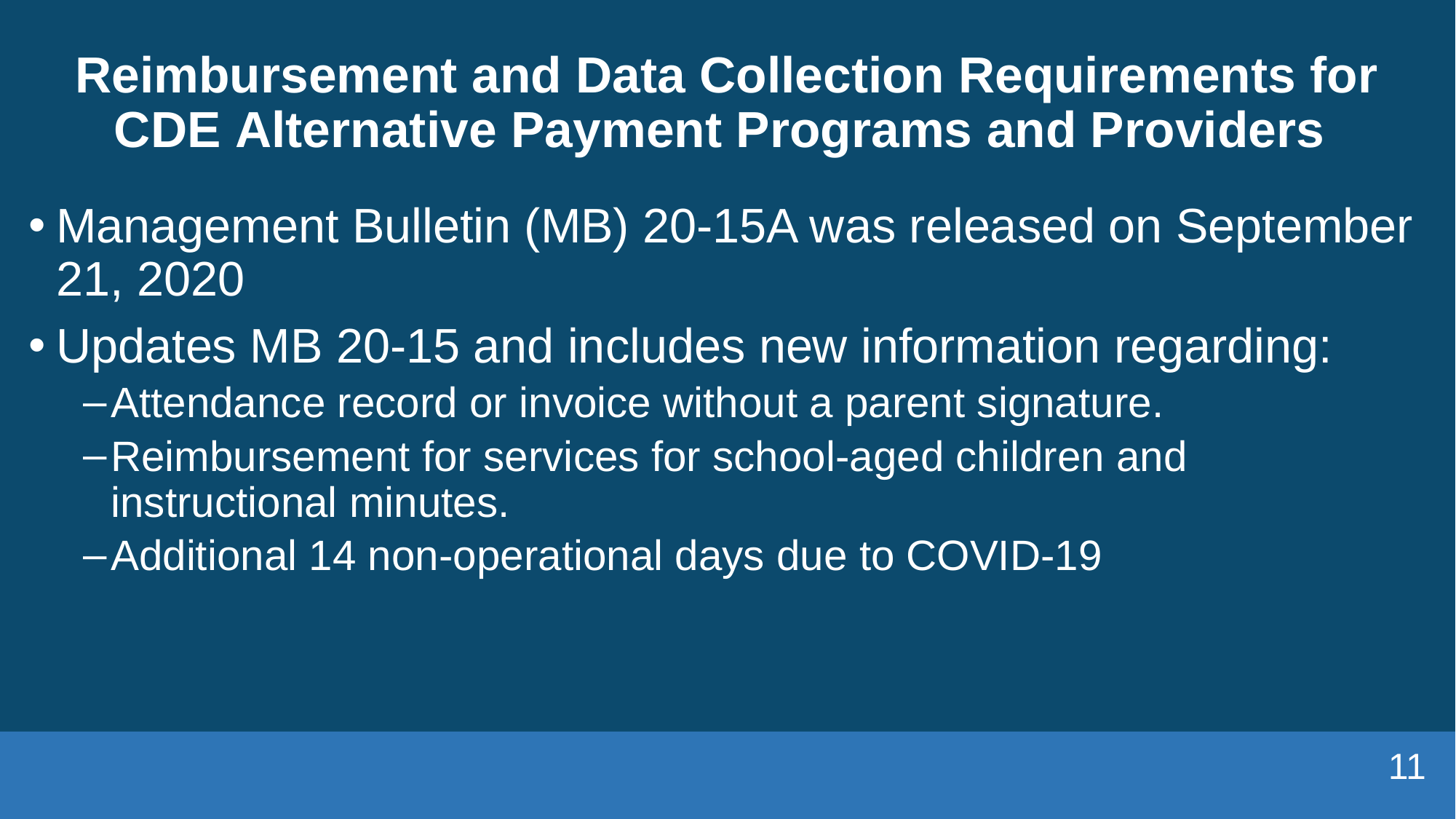

# Reimbursement and Data Collection Requirements for CDE Alternative Payment Programs and Providers
Management Bulletin (MB) 20-15A was released on September 21, 2020
Updates MB 20-15 and includes new information regarding:
Attendance record or invoice without a parent signature.
Reimbursement for services for school-aged children and instructional minutes.
Additional 14 non-operational days due to COVID-19
11